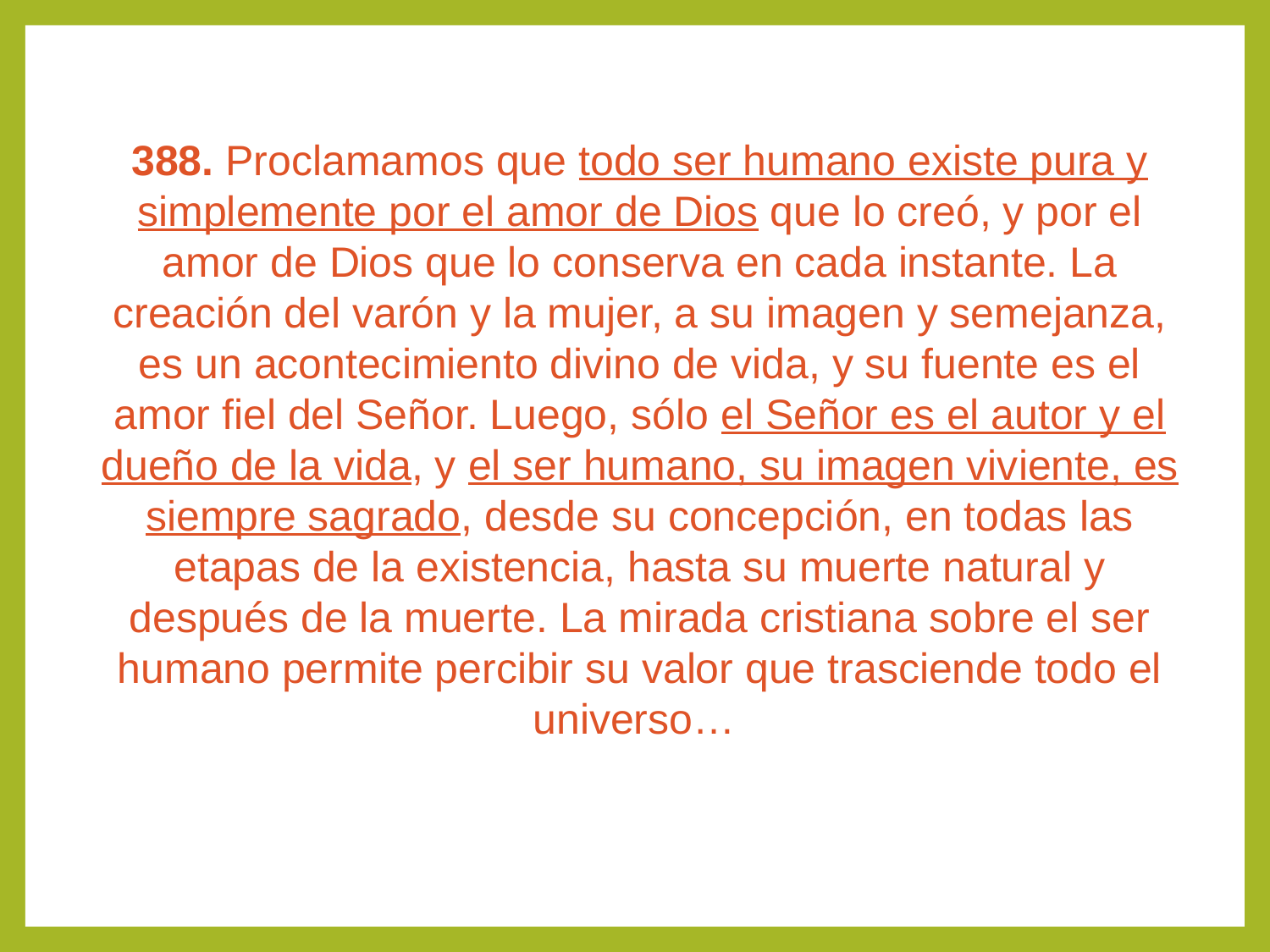

388. Proclamamos que todo ser humano existe pura y simplemente por el amor de Dios que lo creó, y por el amor de Dios que lo conserva en cada instante. La creación del varón y la mujer, a su imagen y semejanza, es un acontecimiento divino de vida, y su fuente es el amor fiel del Señor. Luego, sólo el Señor es el autor y el dueño de la vida, y el ser humano, su imagen viviente, es siempre sagrado, desde su concepción, en todas las etapas de la existencia, hasta su muerte natural y después de la muerte. La mirada cristiana sobre el ser humano permite percibir su valor que trasciende todo el universo…